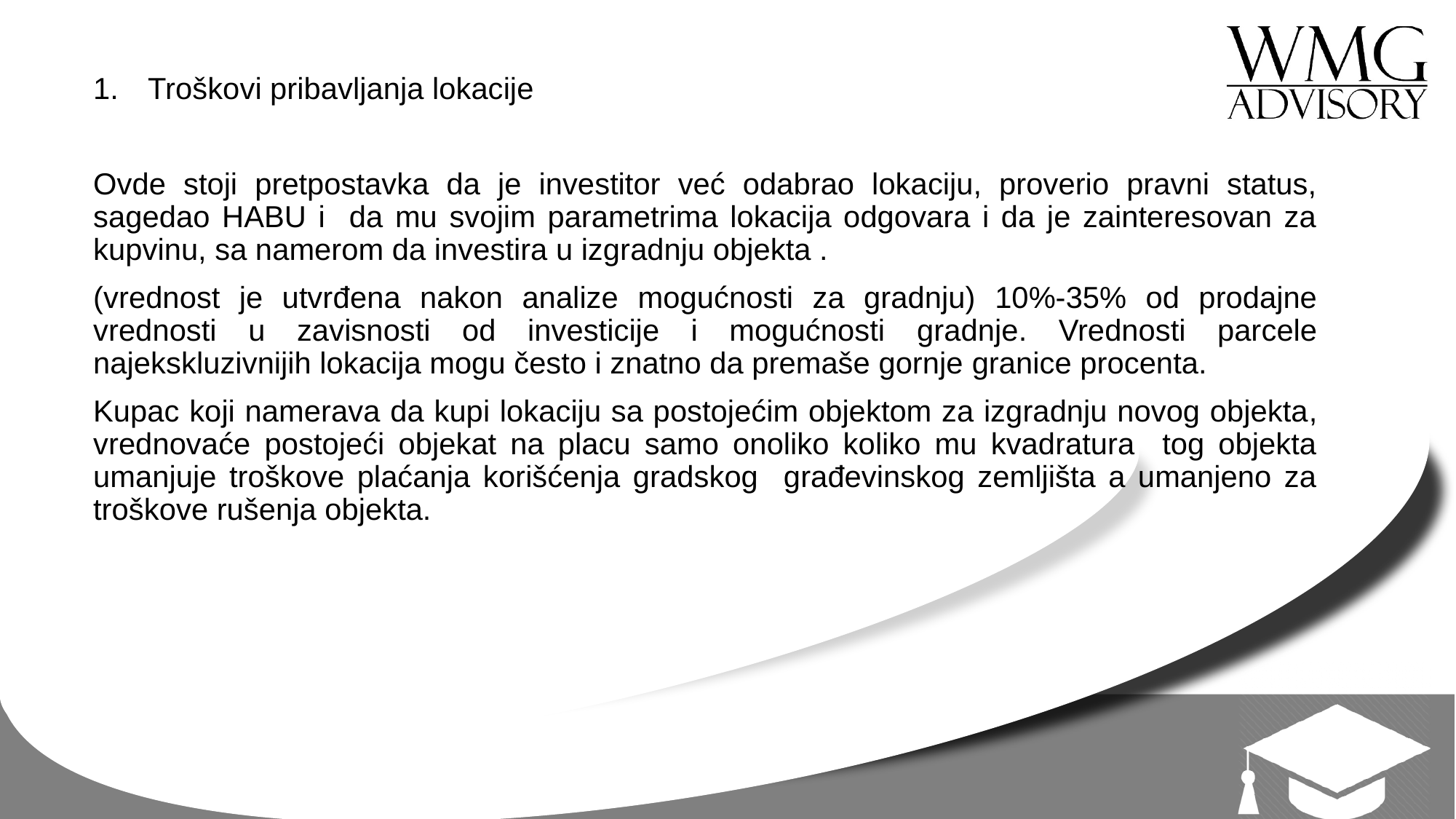

Troškovi pribavljanja lokacije

Ovde stoji pretpostavka da je investitor već odabrao lokaciju, proverio pravni status, sagedao HABU i  da mu svojim parametrima lokacija odgovara i da je zainteresovan za kupvinu, sa namerom da investira u izgradnju objekta .
(vrednost je utvrđena nakon analize mogućnosti za gradnju) 10%-35% od prodajne vrednosti u zavisnosti od investicije i mogućnosti gradnje. Vrednosti parcele najekskluzivnijih lokacija mogu često i znatno da premaše gornje granice procenta.
Kupac koji namerava da kupi lokaciju sa postojećim objektom za izgradnju novog objekta, vrednovaće postojeći objekat na placu samo onoliko koliko mu kvadratura  tog objekta umanjuje troškove plaćanja korišćenja gradskog  građevinskog zemljišta a umanjeno za troškove rušenja objekta.